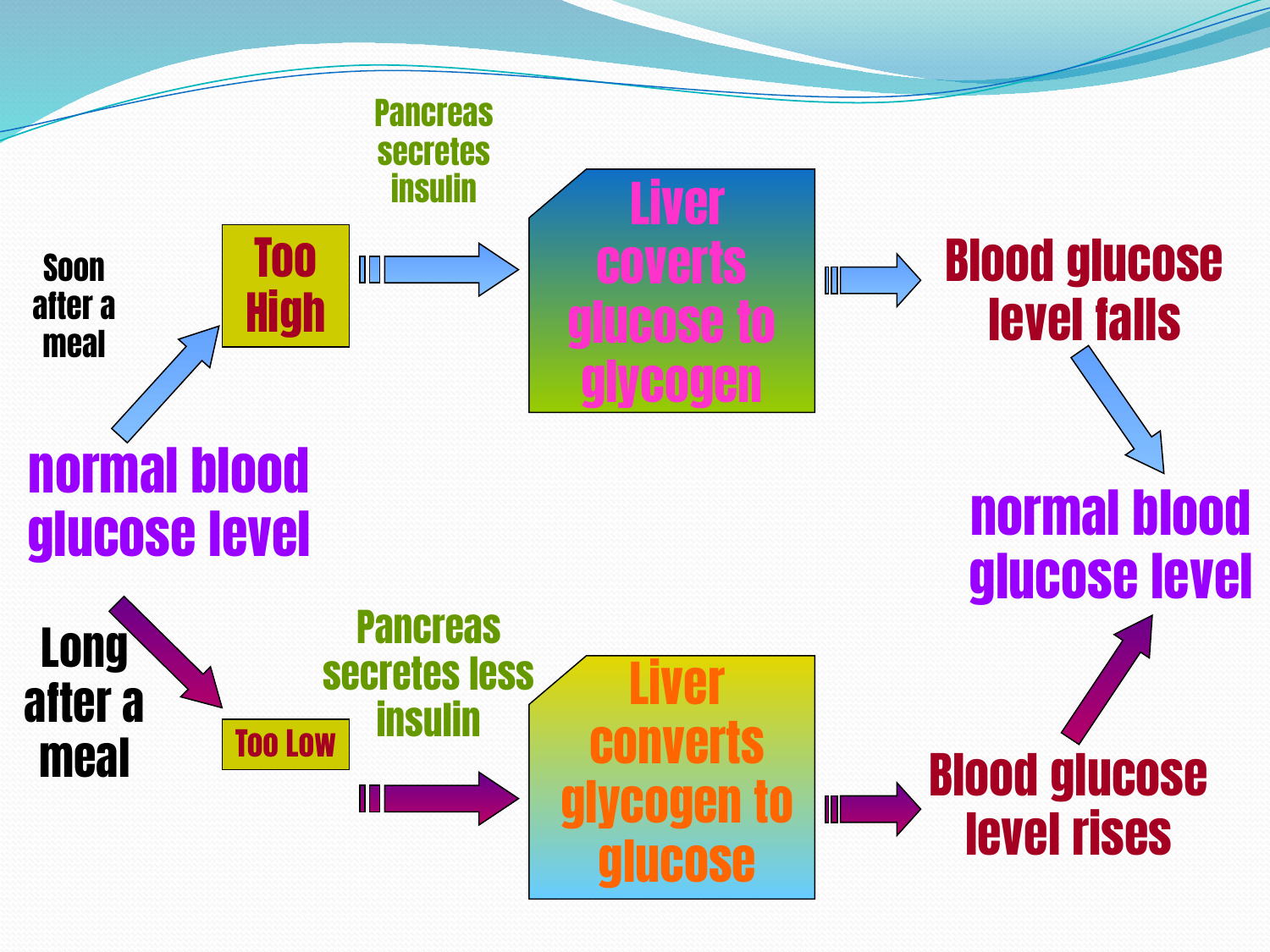

Pancreas secretes insulin

 Liver coverts glucose to glycogen
Too High
Blood glucose level falls
Soon after a meal

normal blood glucose level
normal blood glucose level
Pancreas secretes less insulin

Long after a meal

Liver converts glycogen to glucose

Too Low
Blood glucose level rises